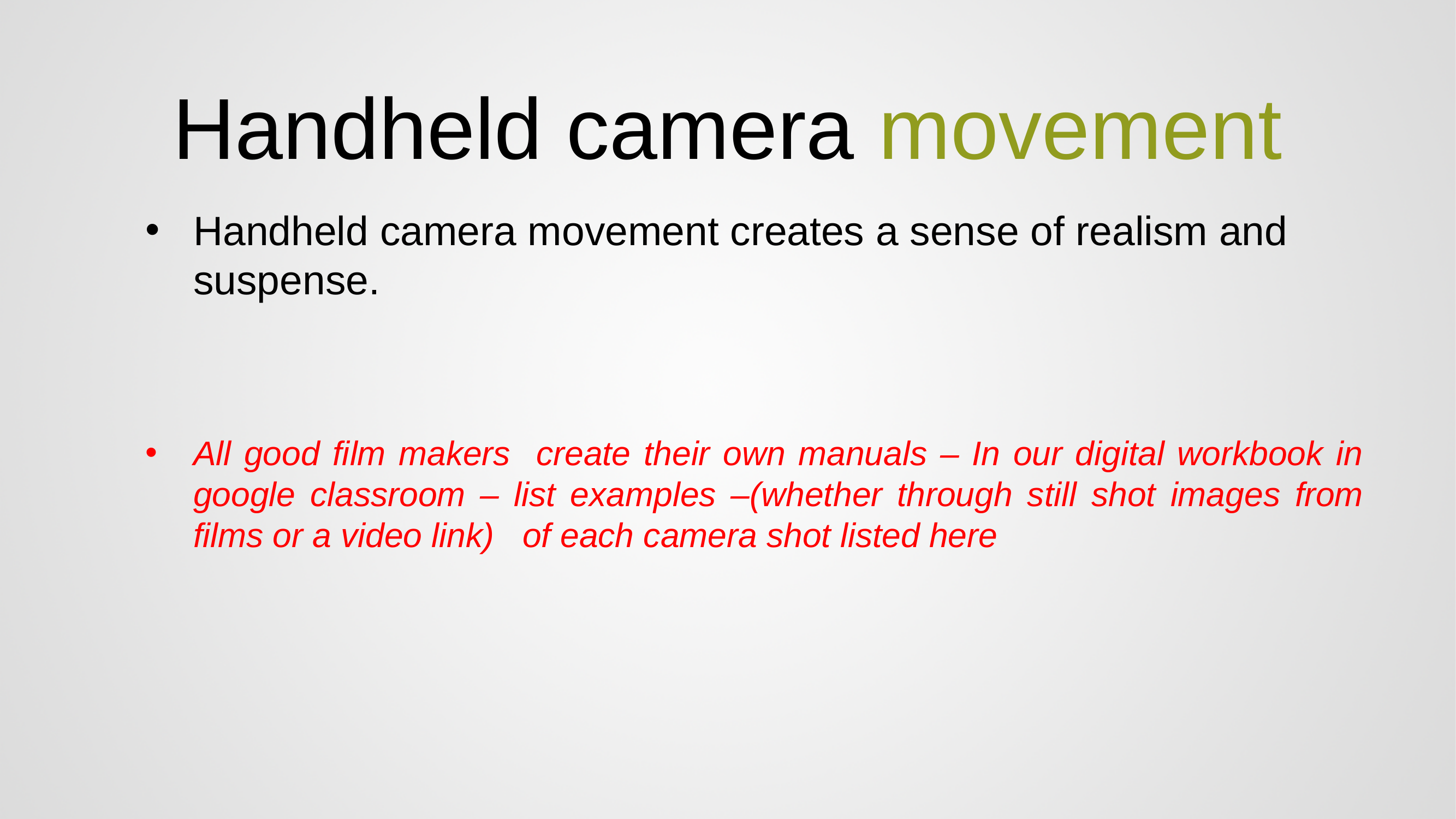

# Handheld camera movement
Handheld camera movement creates a sense of realism and suspense.

All good film makers  create their own manuals – In our digital workbook in google classroom – list examples –(whether through still shot images from films or a video link)   of each camera shot listed here